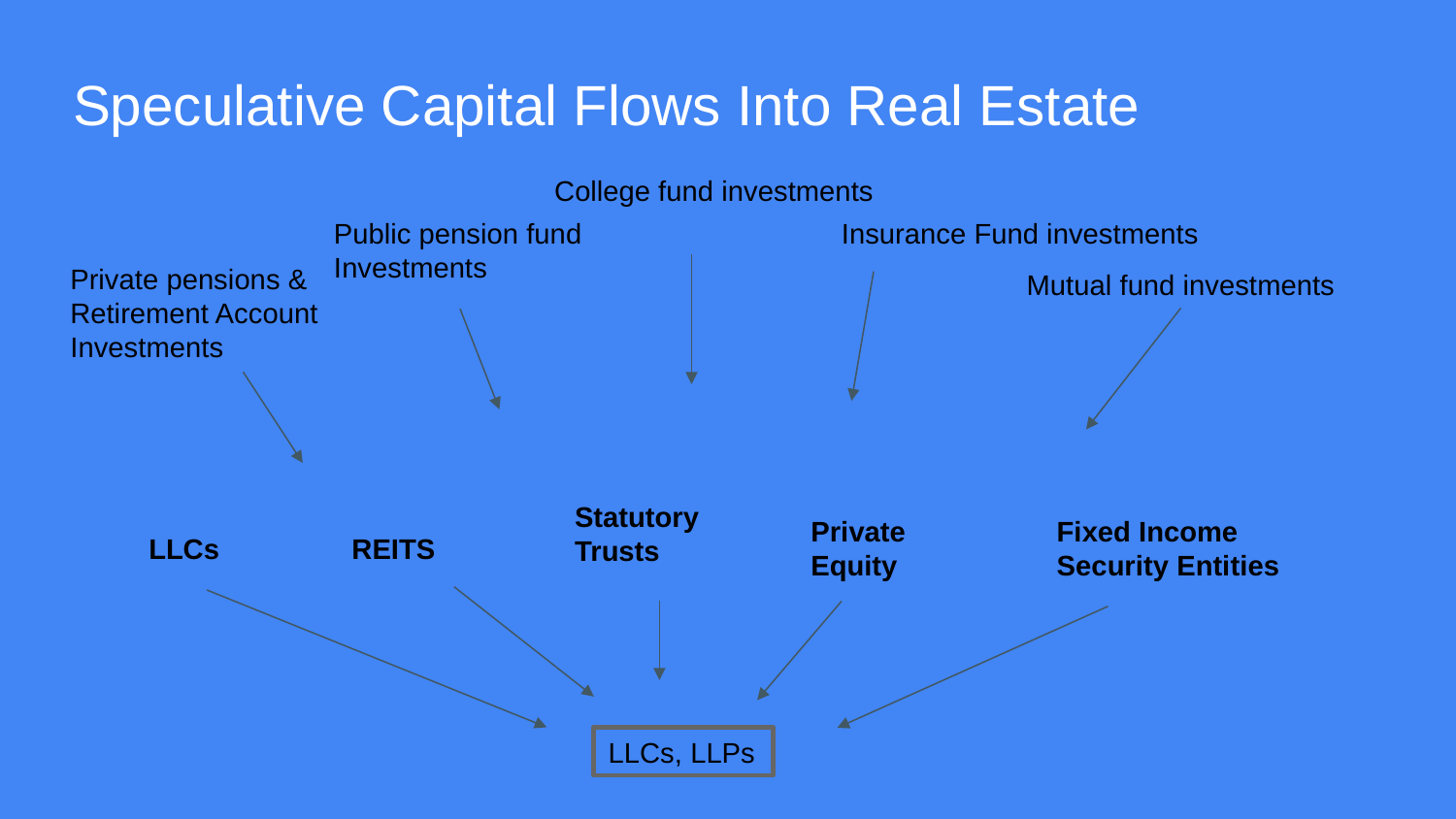

# Speculative Capital Flows Into Real Estate
College fund investments
Insurance Fund investments
Public pension fund
Investments
Private pensions &
Retirement Account
Investments

Mutual fund investments
Statutory Trusts
Private
Equity
Fixed Income Security Entities
REITS
LLCs
LLCs, LLPs